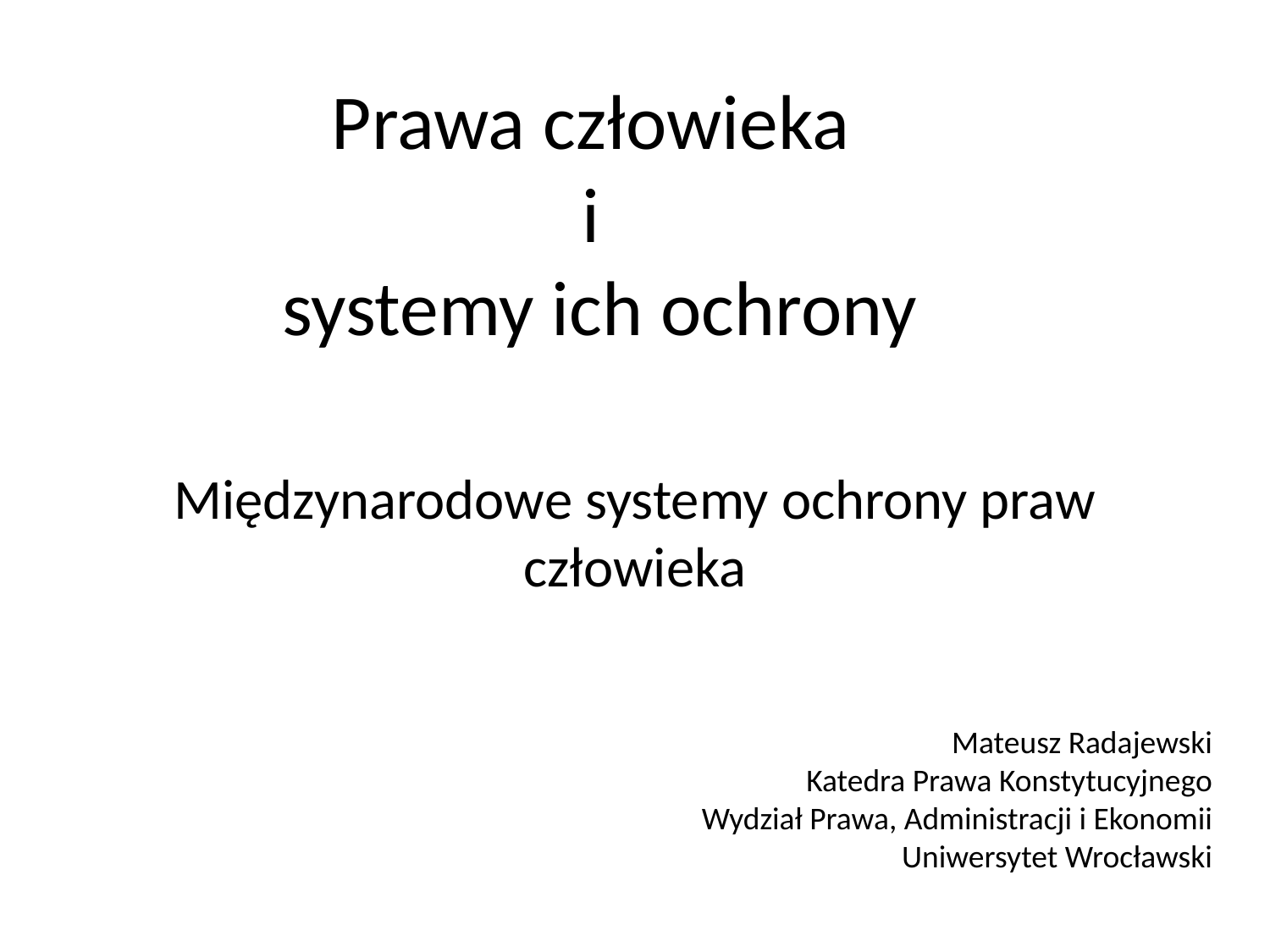

# Prawa człowieka i systemy ich ochrony
Międzynarodowe systemy ochrony praw człowieka
Mateusz Radajewski
Katedra Prawa Konstytucyjnego
Wydział Prawa, Administracji i Ekonomii
Uniwersytet Wrocławski